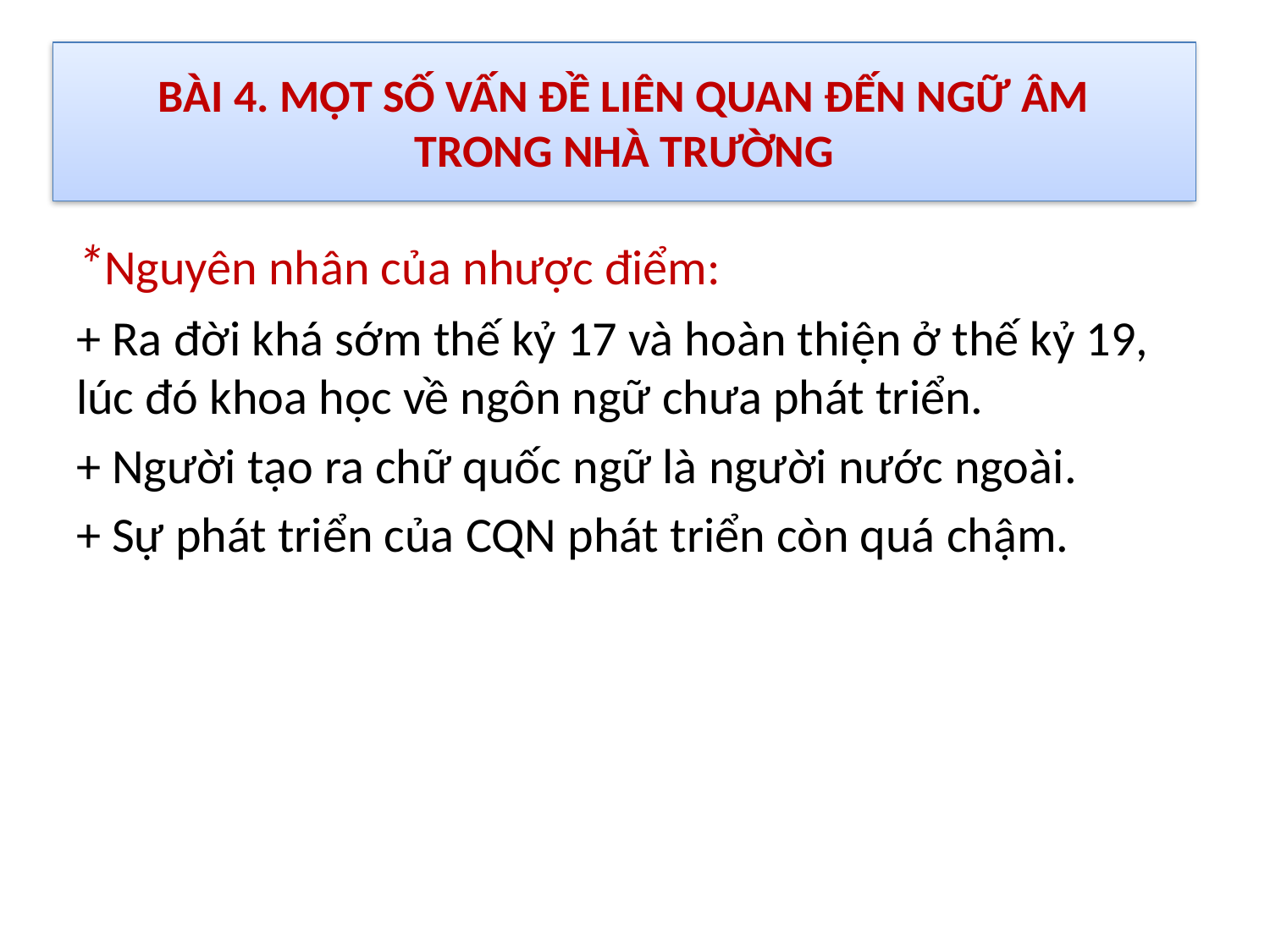

# BÀI 4. MỘT SỐ VẤN ĐỀ LIÊN QUAN ĐẾN NGỮ ÂM TRONG NHÀ TRƯỜNG
*Nguyên nhân của nhược điểm:
+ Ra đời khá sớm thế kỷ 17 và hoàn thiện ở thế kỷ 19, lúc đó khoa học về ngôn ngữ chưa phát triển.
+ Người tạo ra chữ quốc ngữ là người nước ngoài.
+ Sự phát triển của CQN phát triển còn quá chậm.